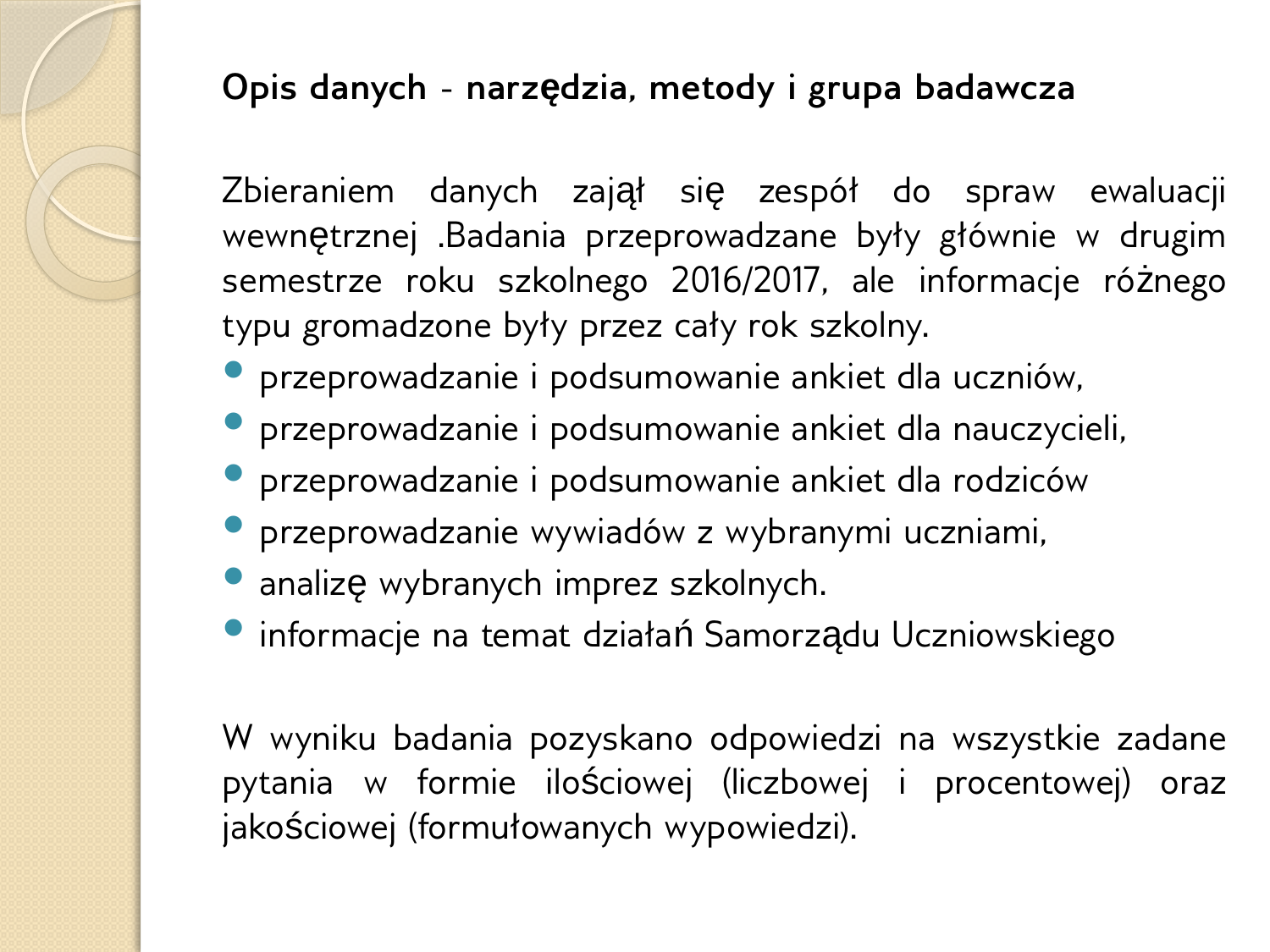

Opis danych - narzędzia, metody i grupa badawcza

Zbieraniem danych zajął się zespół do spraw ewaluacji wewnętrznej .Badania przeprowadzane były głównie w drugim semestrze roku szkolnego 2016/2017, ale informacje różnego typu gromadzone były przez cały rok szkolny.
przeprowadzanie i podsumowanie ankiet dla uczniów,
przeprowadzanie i podsumowanie ankiet dla nauczycieli,
przeprowadzanie i podsumowanie ankiet dla rodziców
przeprowadzanie wywiadów z wybranymi uczniami,
analizę wybranych imprez szkolnych.
informacje na temat działań Samorządu Uczniowskiego

W wyniku badania pozyskano odpowiedzi na wszystkie zadane pytania w formie ilościowej (liczbowej i procentowej) oraz jakościowej (formułowanych wypowiedzi).